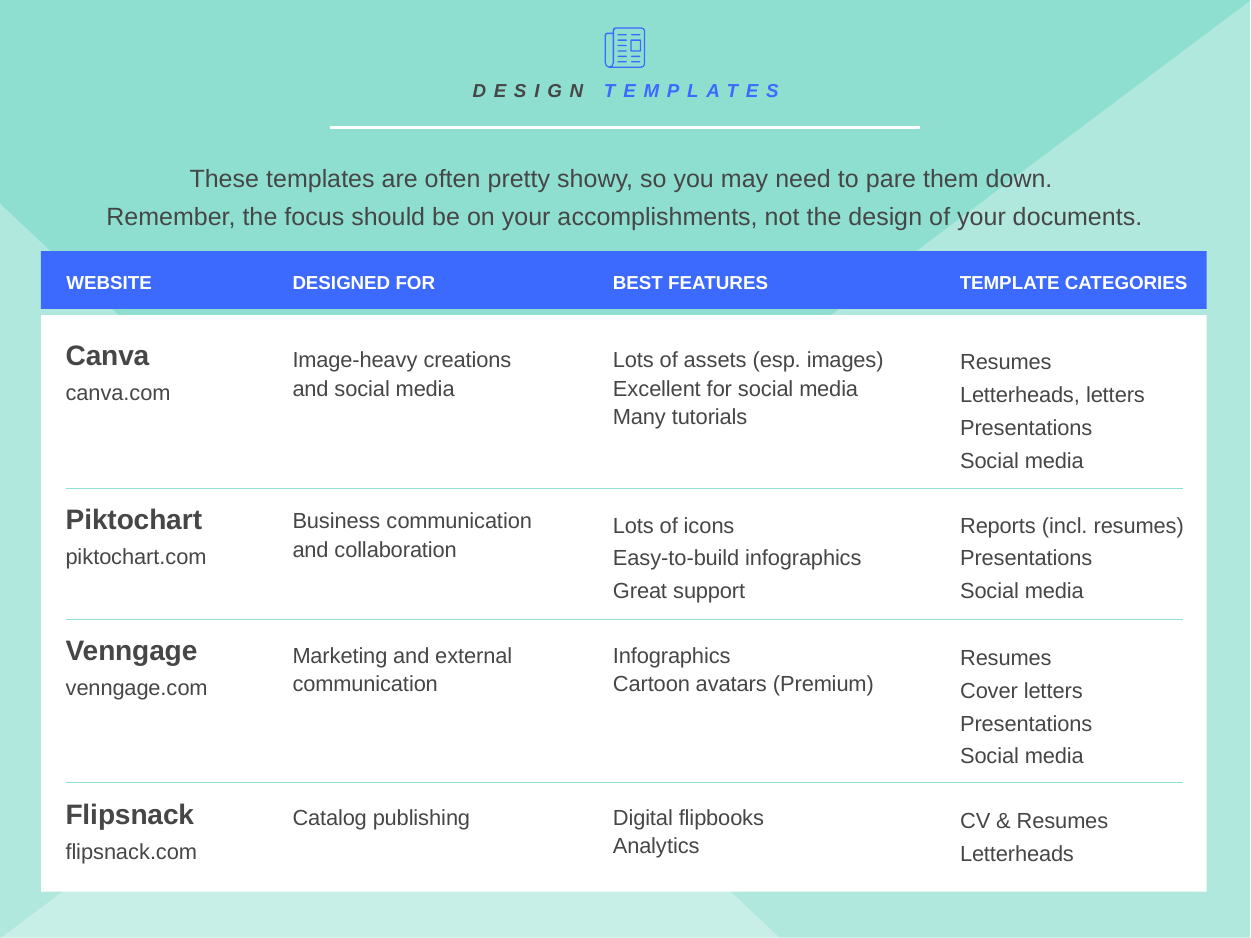

DESIGN TEMPLATES
These templates are often pretty showy, so you may need to pare them down. 
Remember, the focus should be on your accomplishments, not the design of your documents.

WEBSITE
DESIGNED FOR
BEST FEATURES
TEMPLATE CATEGORIES

Resumes
Letterheads, letters
Presentations
Social media
Canva
Image-heavy creations and social media
Lots of assets (esp. images)
Excellent for social media
Many tutorials
canva.com
Business communication and collaboration
Lots of icons
Easy-to-build infographics
Great support
Reports (incl. resumes)
Presentations
Social media
Piktochart
piktochart.com
Resumes
Cover letters
Presentations
Social media
Venngage
Marketing and external communication
Infographics
Cartoon avatars (Premium)
venngage.com
CV & Resumes
Letterheads
Flipsnack
Catalog publishing
Digital flipbooks
Analytics
flipsnack.com